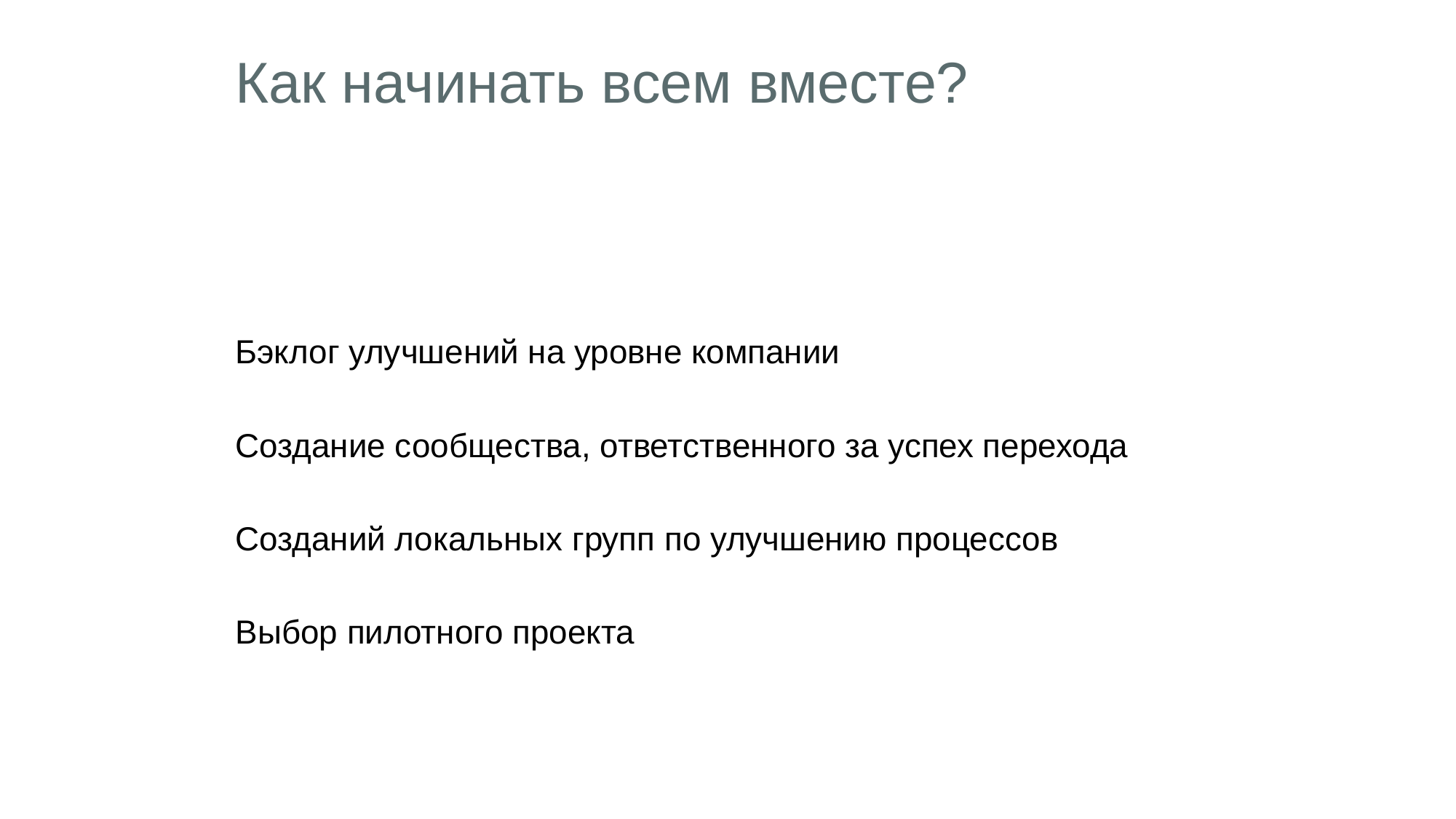

# Как начинать всем вместе?
Бэклог улучшений на уровне компании

Создание сообщества, ответственного за успех перехода

Созданий локальных групп по улучшению процессов

Выбор пилотного проекта